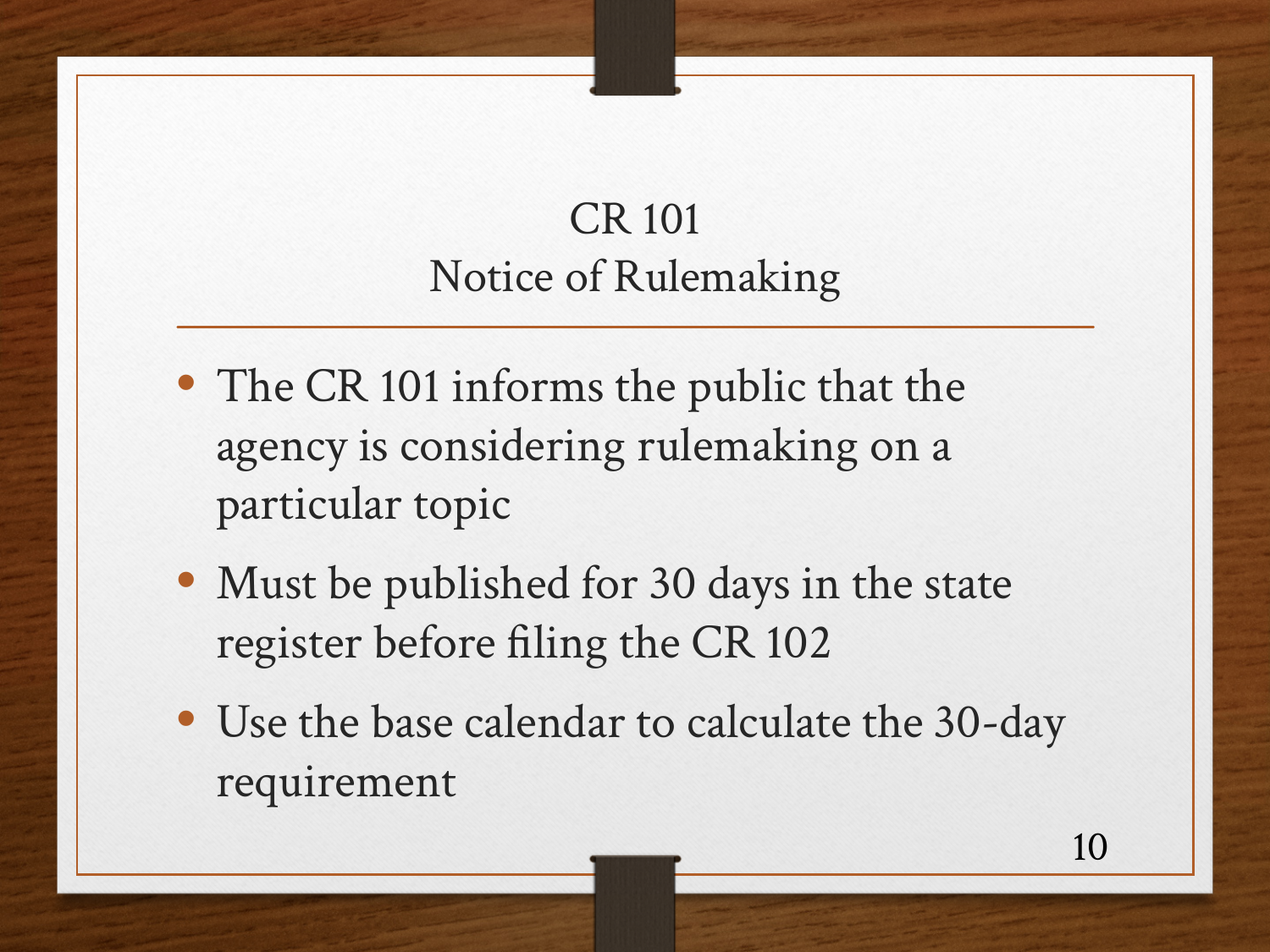

# CR 101 Notice of Rulemaking
The CR 101 informs the public that the agency is considering rulemaking on a particular topic
Must be published for 30 days in the state register before filing the CR 102
Use the base calendar to calculate the 30-day requirement
10